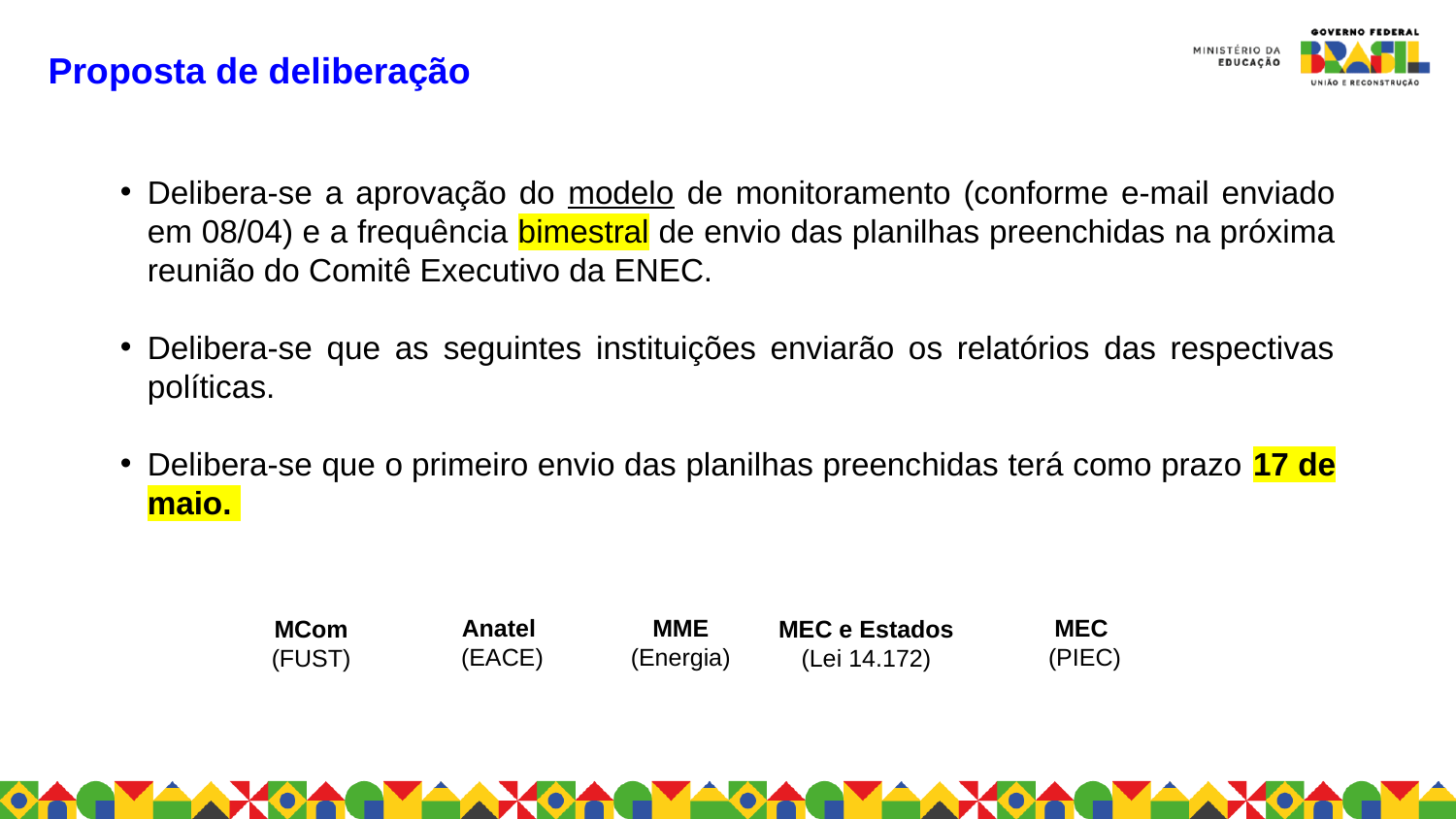

Proposta de deliberação
Delibera-se a aprovação do modelo de monitoramento (conforme e-mail enviado em 08/04) e a frequência bimestral de envio das planilhas preenchidas na próxima reunião do Comitê Executivo da ENEC.

Delibera-se que as seguintes instituições enviarão os relatórios das respectivas políticas.

Delibera-se que o primeiro envio das planilhas preenchidas terá como prazo 17 de maio.
Anatel
(EACE)
MEC
(PIEC)
MME
(Energia)
MCom
(FUST)
MEC e Estados
(Lei 14.172)